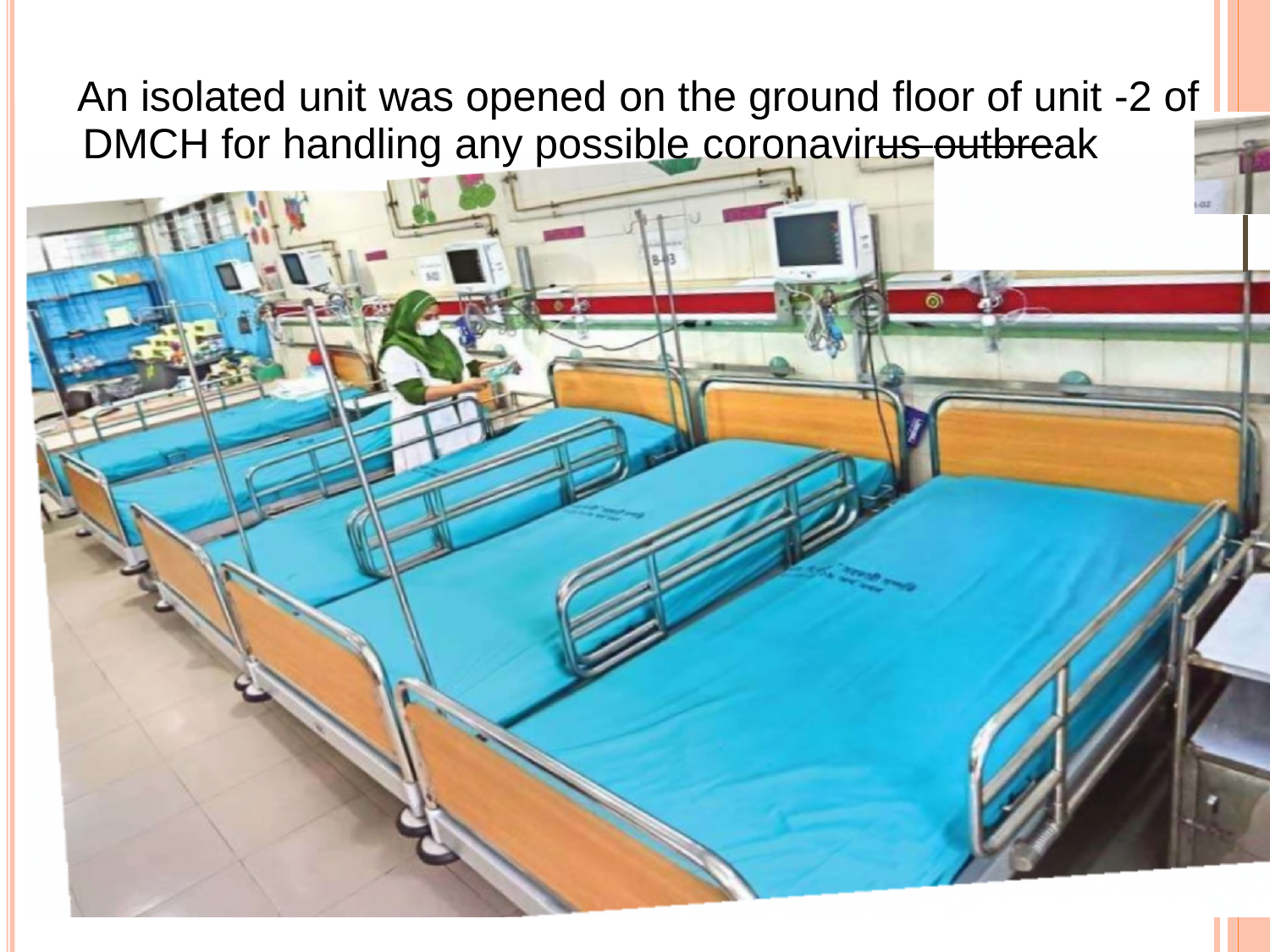

An isolated unit was opened on the ground floor of unit -2 of
DMCH for handling any possible coronavirus outbreak

;...                                                                                              l
B-04